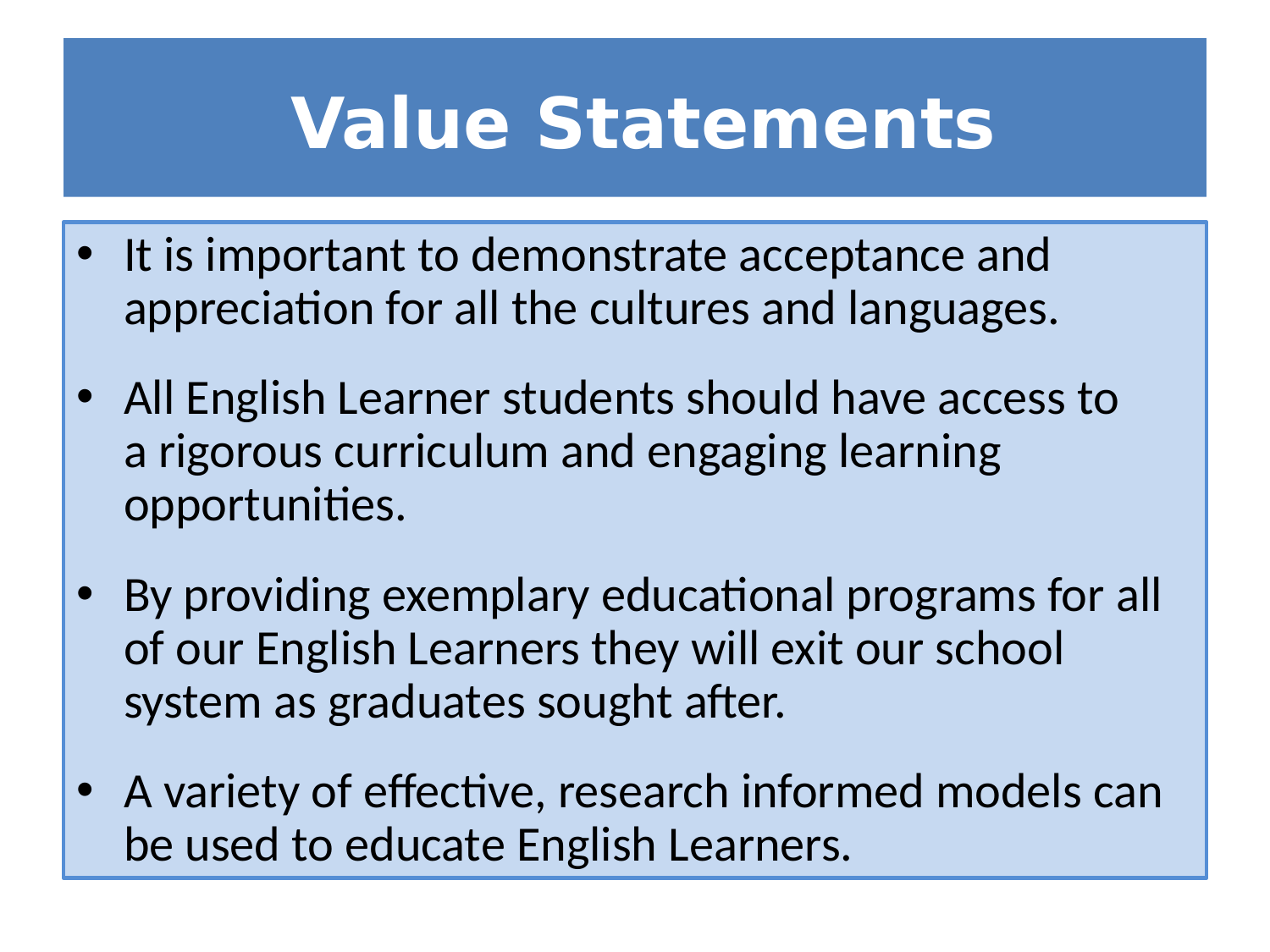

# Value Statements
It is important to demonstrate acceptance and appreciation for all the cultures and languages.

All English Learner students should have access to a rigorous curriculum and engaging learning opportunities.

By providing exemplary educational programs for all of our English Learners they will exit our school system as graduates sought after.

A variety of effective, research informed models can be used to educate English Learners.